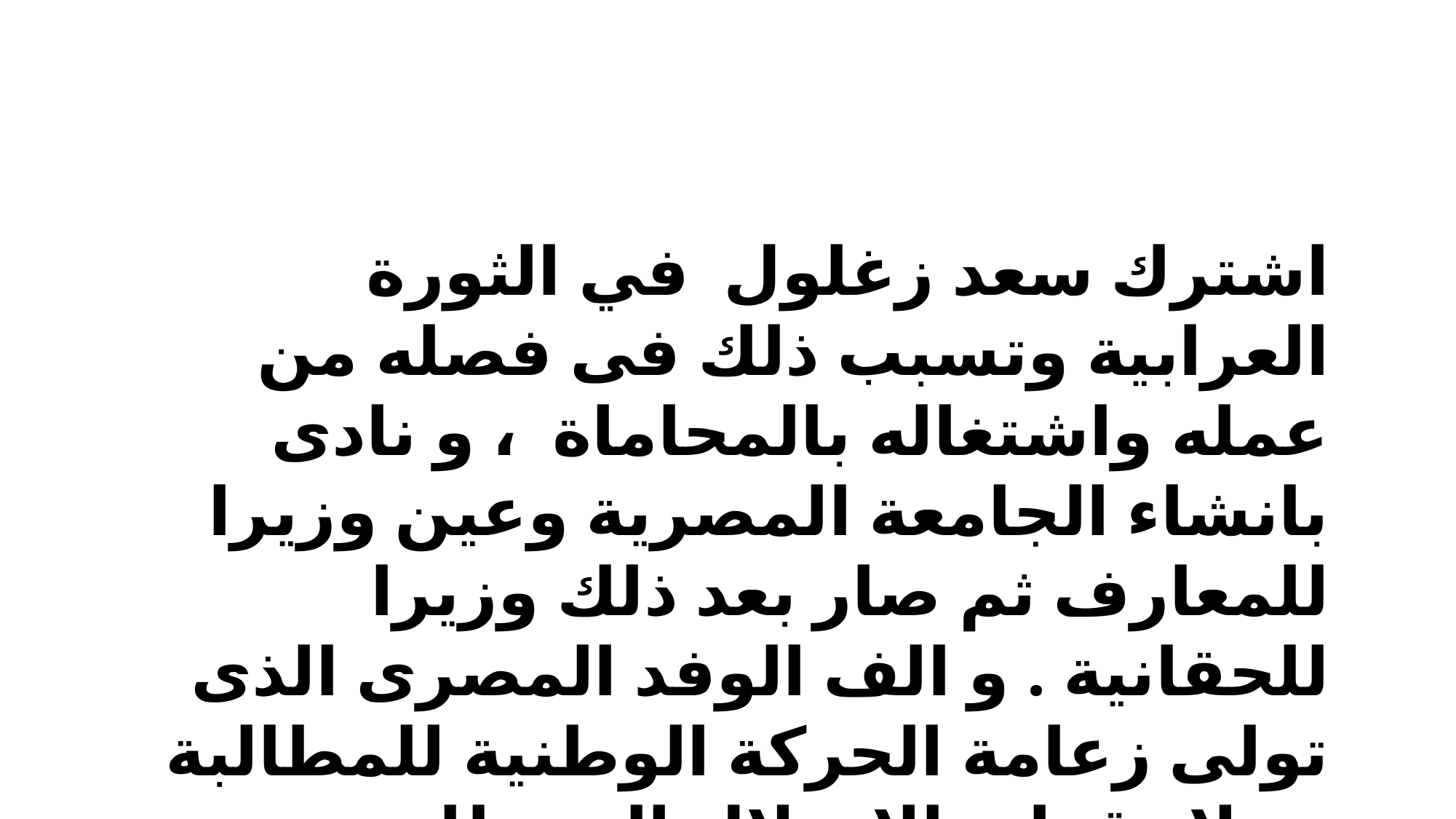

اشترك سعد زغلول  في الثورة العرابية وتسبب ذلك فى فصله من عمله واشتغاله بالمحاماة  ، و نادى  بانشاء الجامعة المصرية وعين وزيرا للمعارف ثم صار بعد ذلك وزيرا للحقانية . و الف الوفد المصرى الذى تولى زعامة الحركة الوطنية للمطالبة بجلاء قوات الاحتلال البريطانى